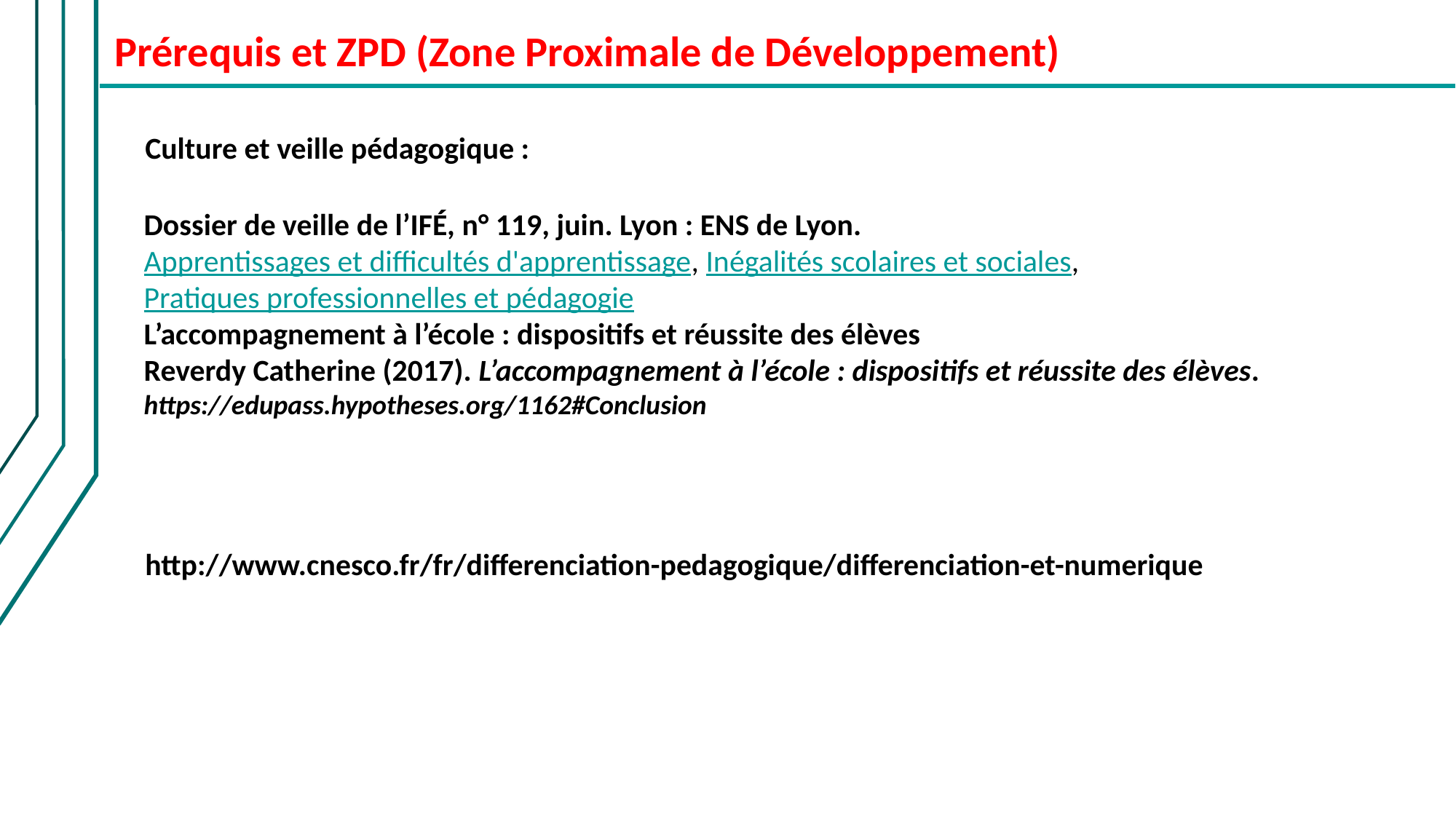

Prérequis et ZPD (Zone Proximale de Développement)
Culture et veille pédagogique :
Dossier de veille de l’IFÉ, n° 119, juin. Lyon : ENS de Lyon.
Apprentissages et difficultés d'apprentissage, Inégalités scolaires et sociales, Pratiques professionnelles et pédagogie
L’accompagnement à l’école : dispositifs et réussite des élèves
Reverdy Catherine (2017). L’accompagnement à l’école : dispositifs et réussite des élèves.
https://edupass.hypotheses.org/1162#Conclusion

http://www.cnesco.fr/fr/differenciation-pedagogique/differenciation-et-numerique/